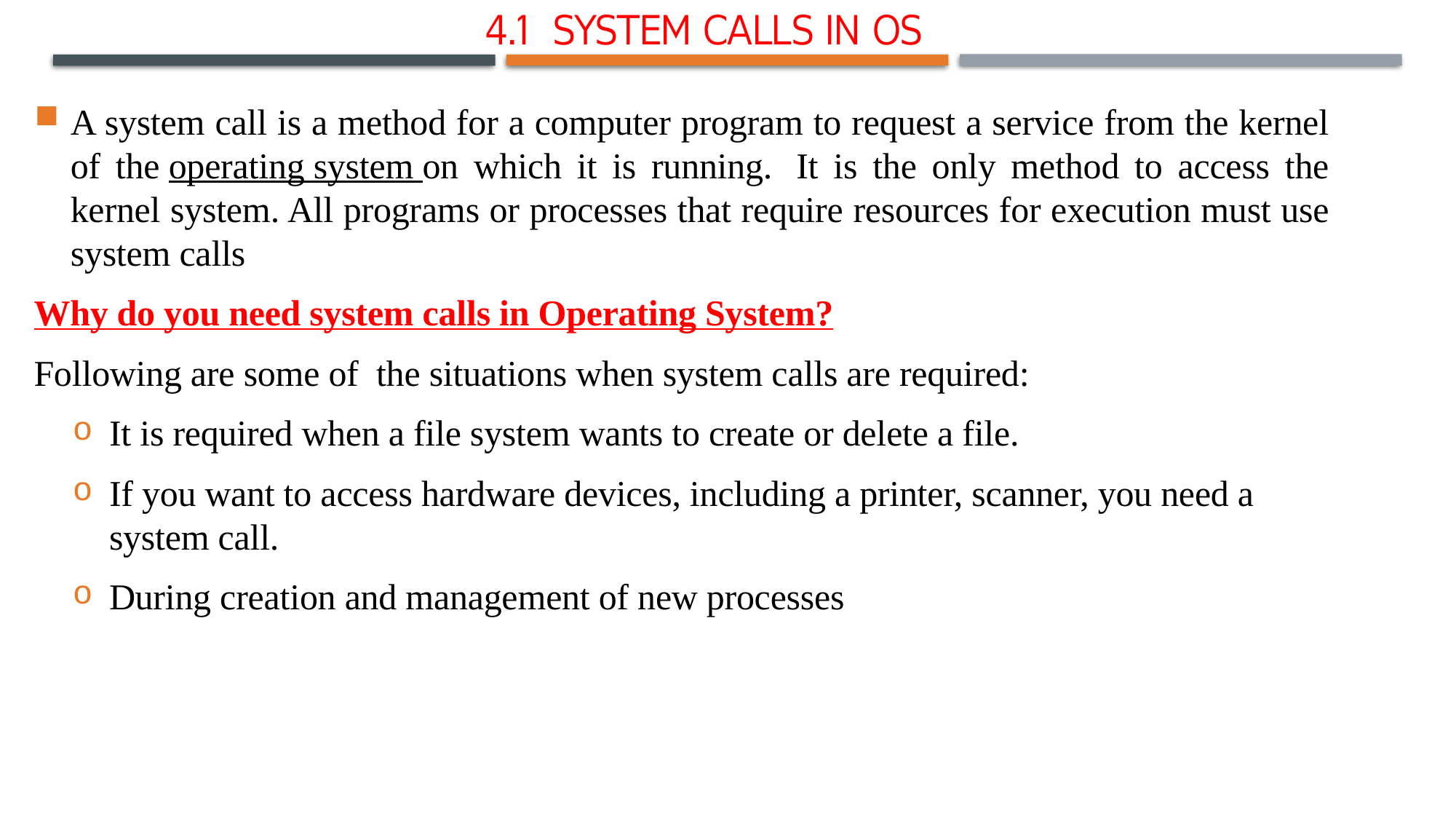

4.1  System calls in os
A system call is a method for a computer program to request a service from the kernel of the operating system on which it is running.  It is the only method to access the kernel system. All programs or processes that require resources for execution must use system calls
Why do you need system calls in Operating System?
Following are some of  the situations when system calls are required:
It is required when a file system wants to create or delete a file.
If you want to access hardware devices, including a printer, scanner, you need a system call.
During creation and management of new processes